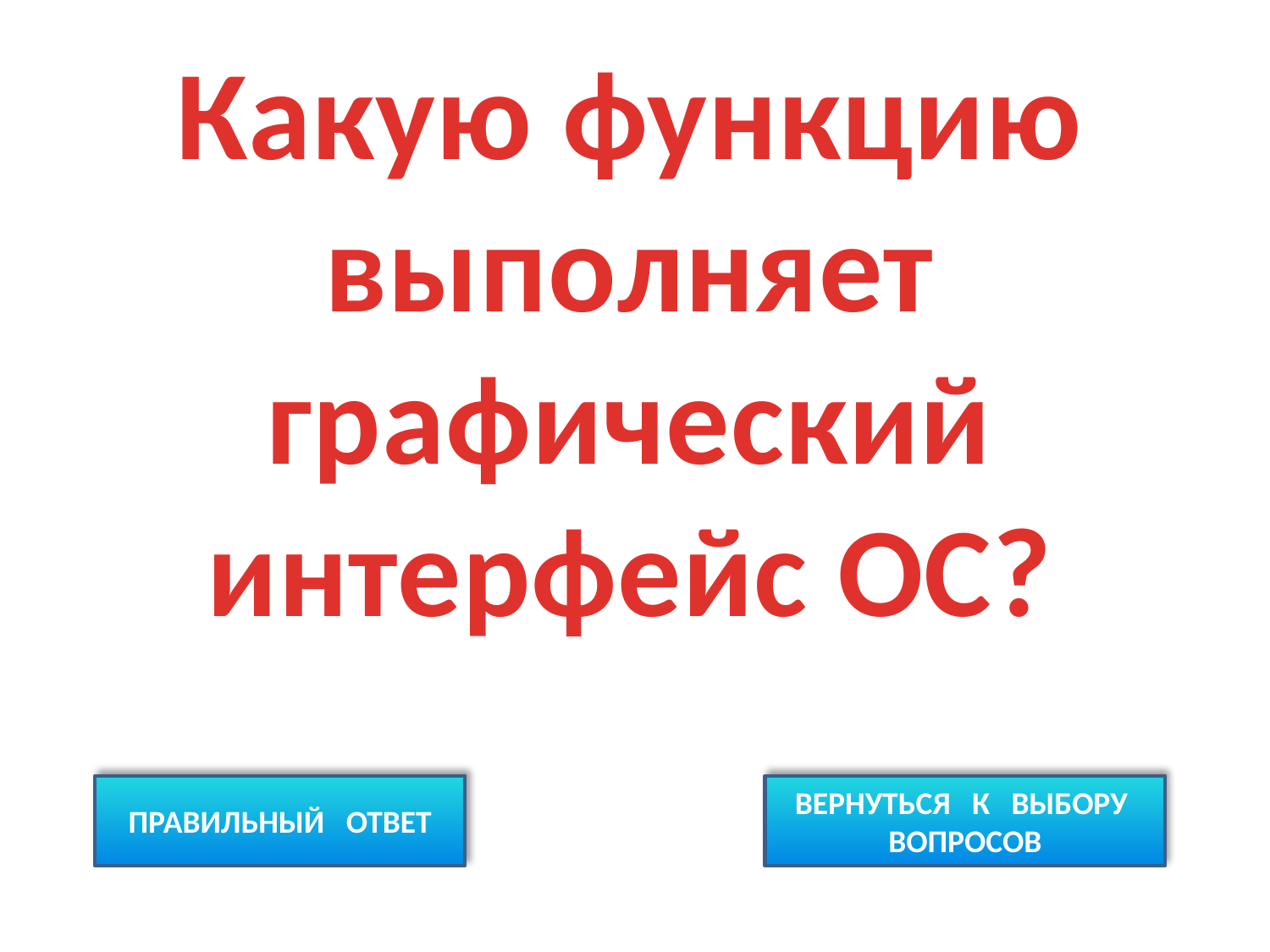

Какую функцию выполняет графический интерфейс ОС?
ПРАВИЛЬНЫЙ   ОТВЕТ
ВЕРНУТЬСЯ   К   ВЫБОРУ  ВОПРОСОВ